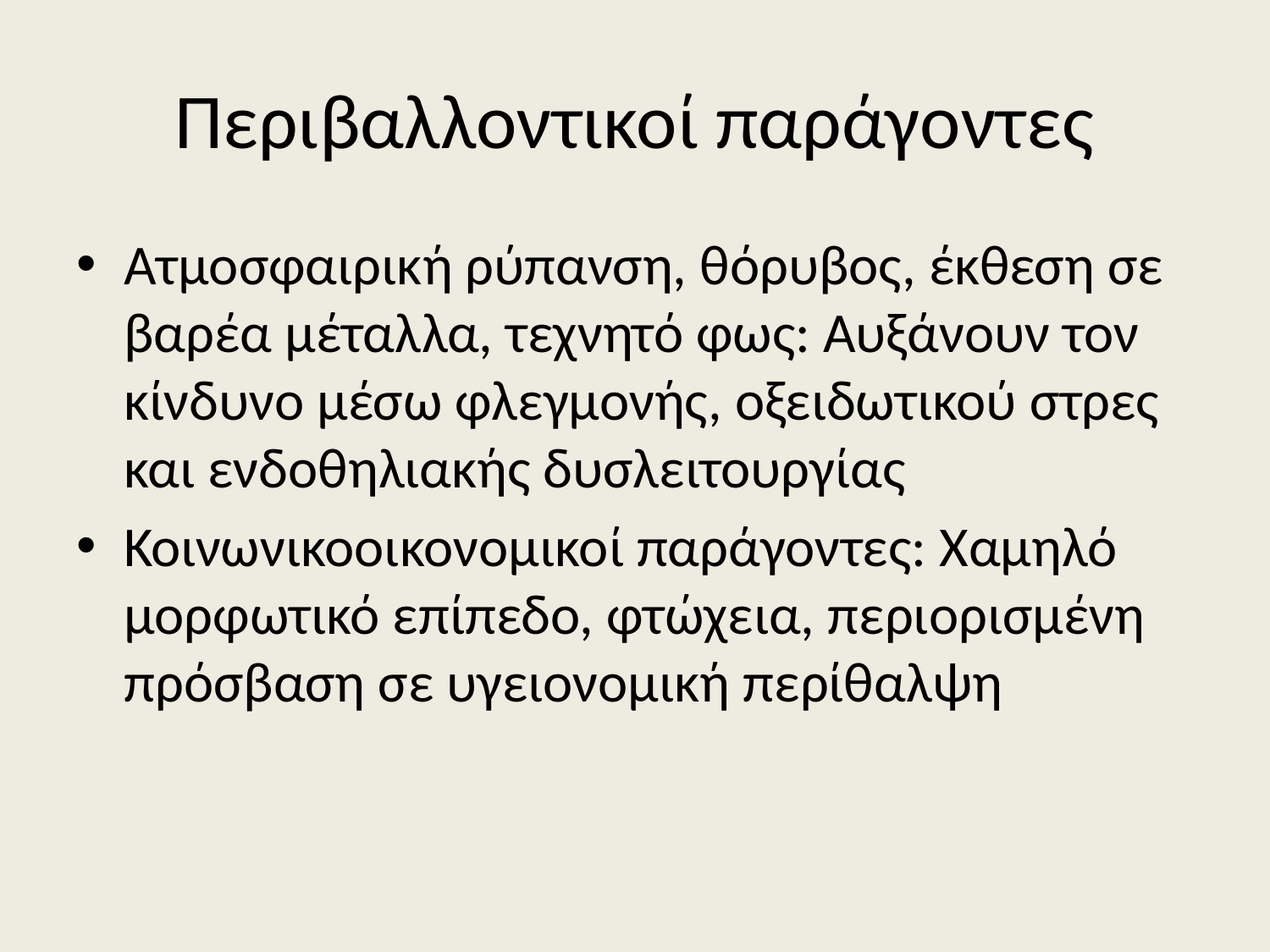

# Περιβαλλοντικοί παράγοντες
Ατμοσφαιρική ρύπανση, θόρυβος, έκθεση σε βαρέα μέταλλα, τεχνητό φως: Αυξάνουν τον κίνδυνο μέσω φλεγμονής, οξειδωτικού στρες και ενδοθηλιακής δυσλειτουργίας
Κοινωνικοοικονομικοί παράγοντες: Χαμηλό μορφωτικό επίπεδο, φτώχεια, περιορισμένη πρόσβαση σε υγειονομική περίθαλψη